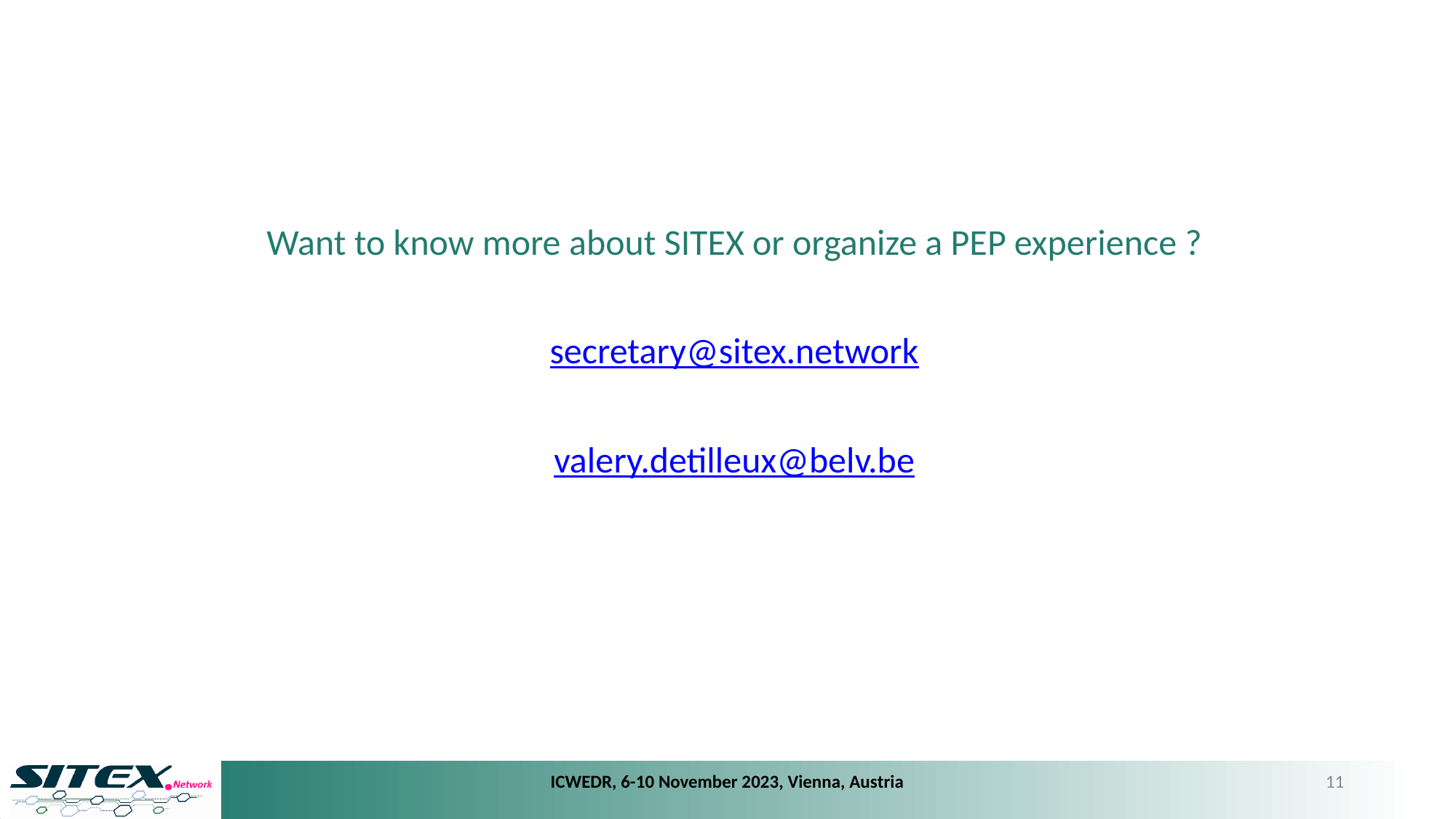

Want to know more about SITEX or organize a PEP experience ?

secretary@sitex.network

valery.detilleux@belv.be
ICWEDR, 6-10 November 2023, Vienna, Austria
11